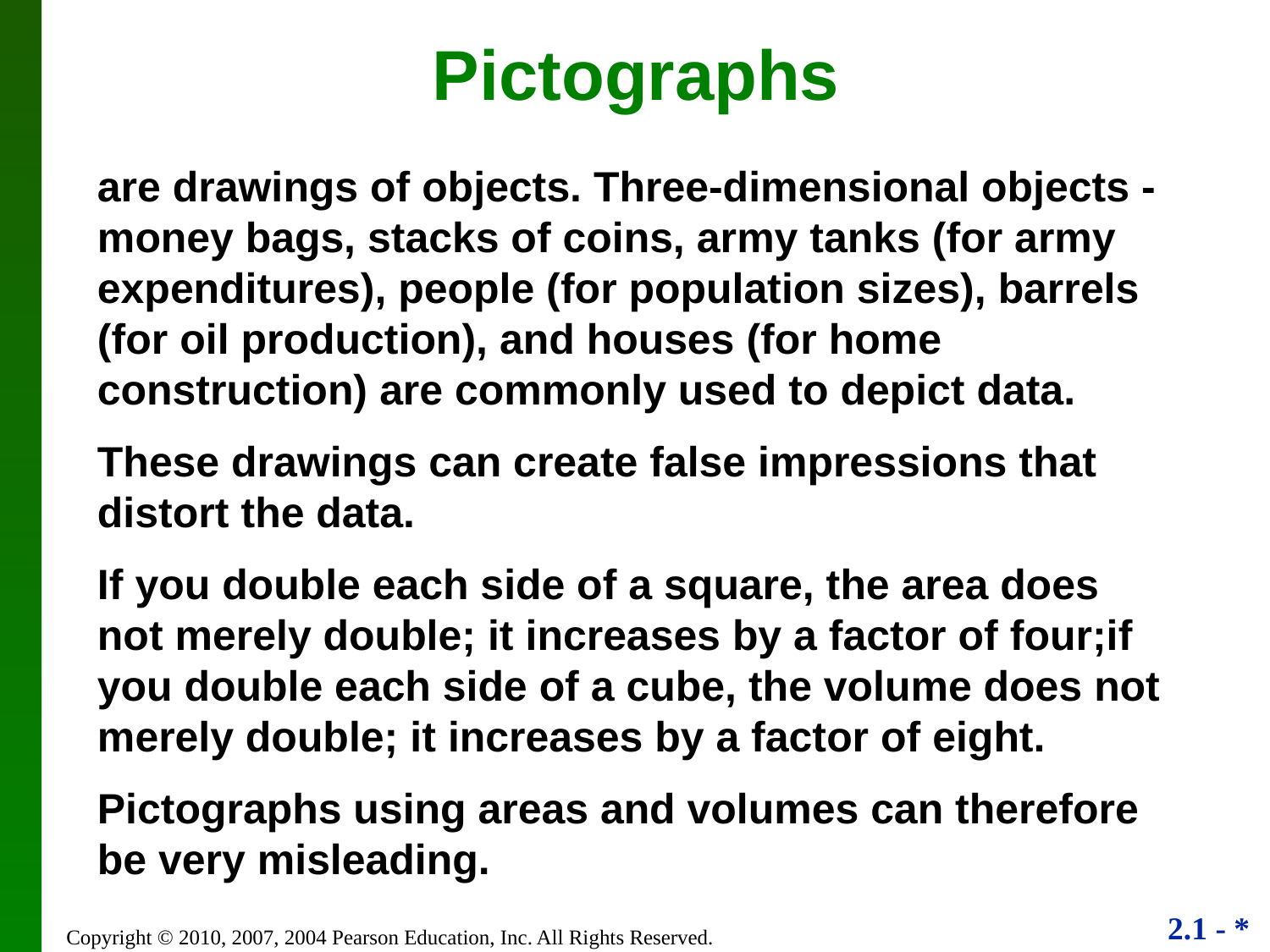

Pictographs
are drawings of objects. Three-dimensional objects - money bags, stacks of coins, army tanks (for army expenditures), people (for population sizes), barrels (for oil production), and houses (for home construction) are commonly used to depict data.
These drawings can create false impressions that distort the data.
If you double each side of a square, the area does not merely double; it increases by a factor of four;if you double each side of a cube, the volume does not merely double; it increases by a factor of eight.
Pictographs using areas and volumes can therefore be very misleading.
Copyright © 2010, 2007, 2004 Pearson Education, Inc. All Rights Reserved.